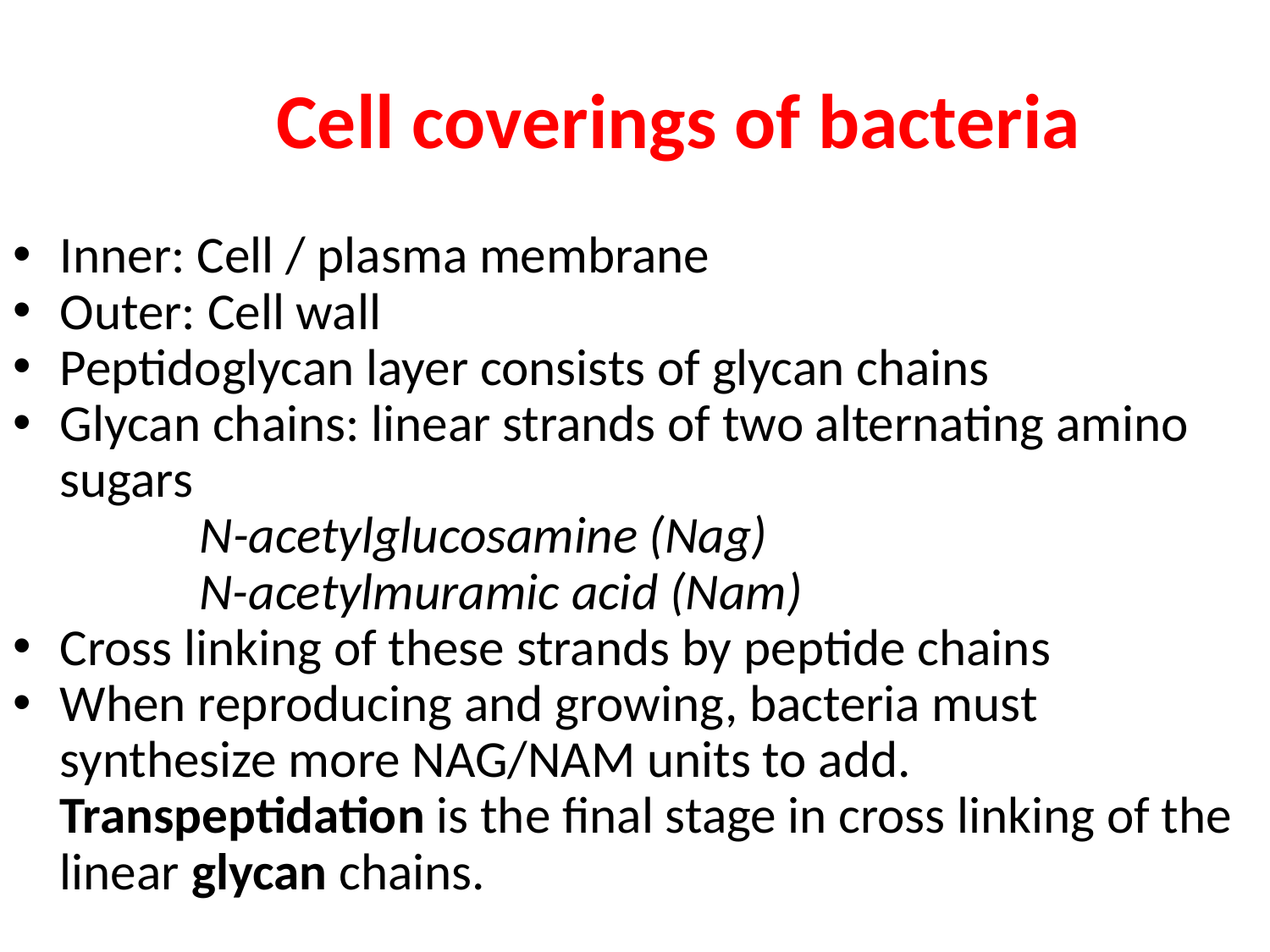

# Cell coverings of bacteria
Inner: Cell / plasma membrane
Outer: Cell wall
Peptidoglycan layer consists of glycan chains
Glycan chains: linear strands of two alternating amino sugars
            N-acetylglucosamine (Nag)
            N-acetylmuramic acid (Nam)
Cross linking of these strands by peptide chains
When reproducing and growing, bacteria must synthesize more NAG/NAM units to add. Transpeptidation is the final stage in cross linking of the linear glycan chains.